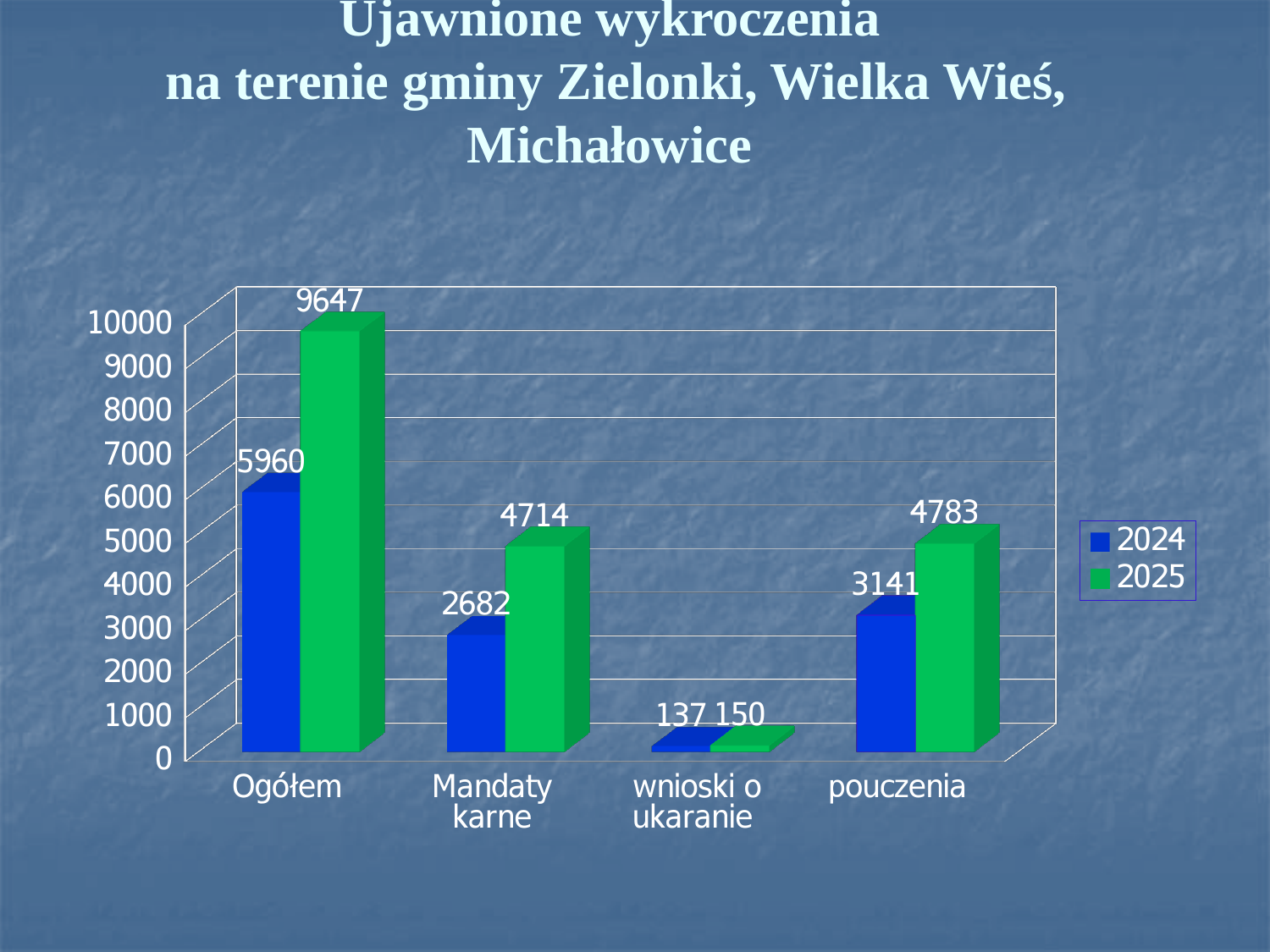

# Ujawnione wykroczenia na terenie gminy Zielonki, Wielka Wieś, Michałowice

[unsupported chart]